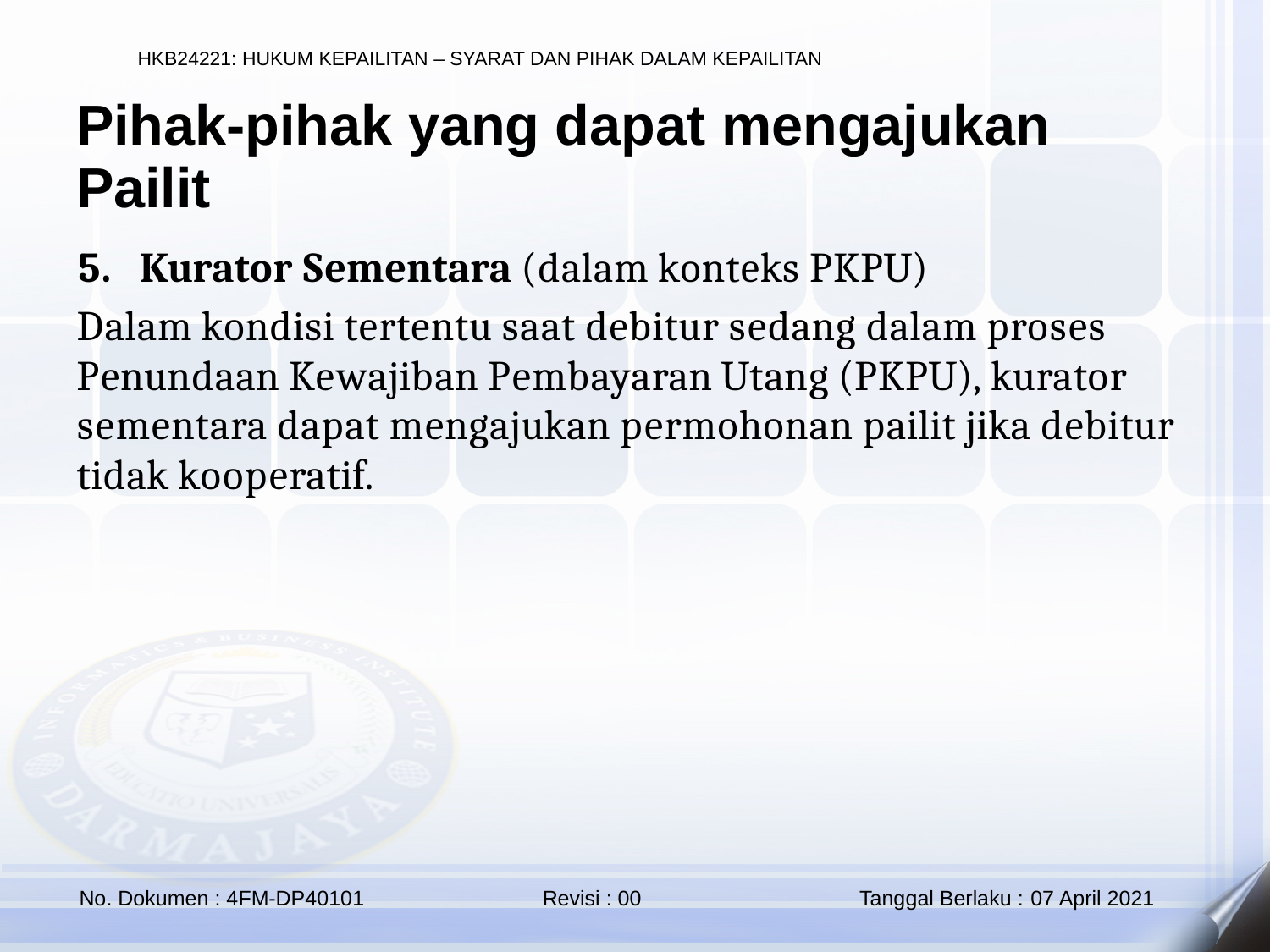

Pihak-pihak yang dapat mengajukan Pailit
Kurator Sementara (dalam konteks PKPU)
Dalam kondisi tertentu saat debitur sedang dalam proses Penundaan Kewajiban Pembayaran Utang (PKPU), kurator sementara dapat mengajukan permohonan pailit jika debitur tidak kooperatif.